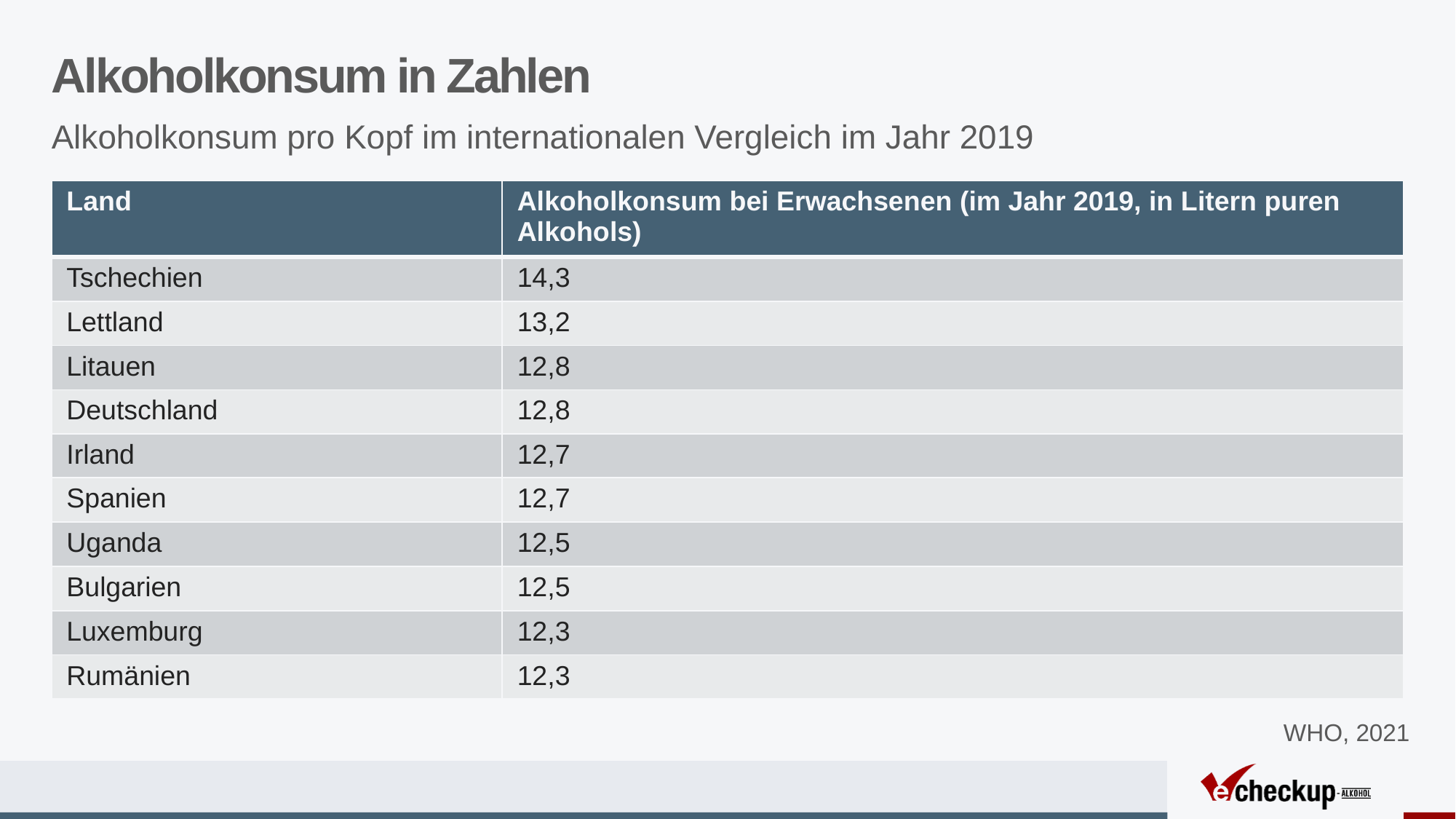

# Alkoholkonsum in Zahlen
Alkoholkonsum pro Kopf im internationalen Vergleich im Jahr 2019
| Land | Alkoholkonsum bei Erwachsenen (im Jahr 2019, in Litern puren Alkohols) |
| --- | --- |
| Tschechien | 14,3 |
| Lettland | 13,2 |
| Litauen | 12,8 |
| Deutschland | 12,8 |
| Irland | 12,7 |
| Spanien | 12,7 |
| Uganda | 12,5 |
| Bulgarien | 12,5 |
| Luxemburg | 12,3 |
| Rumänien | 12,3 |
WHO, 2021